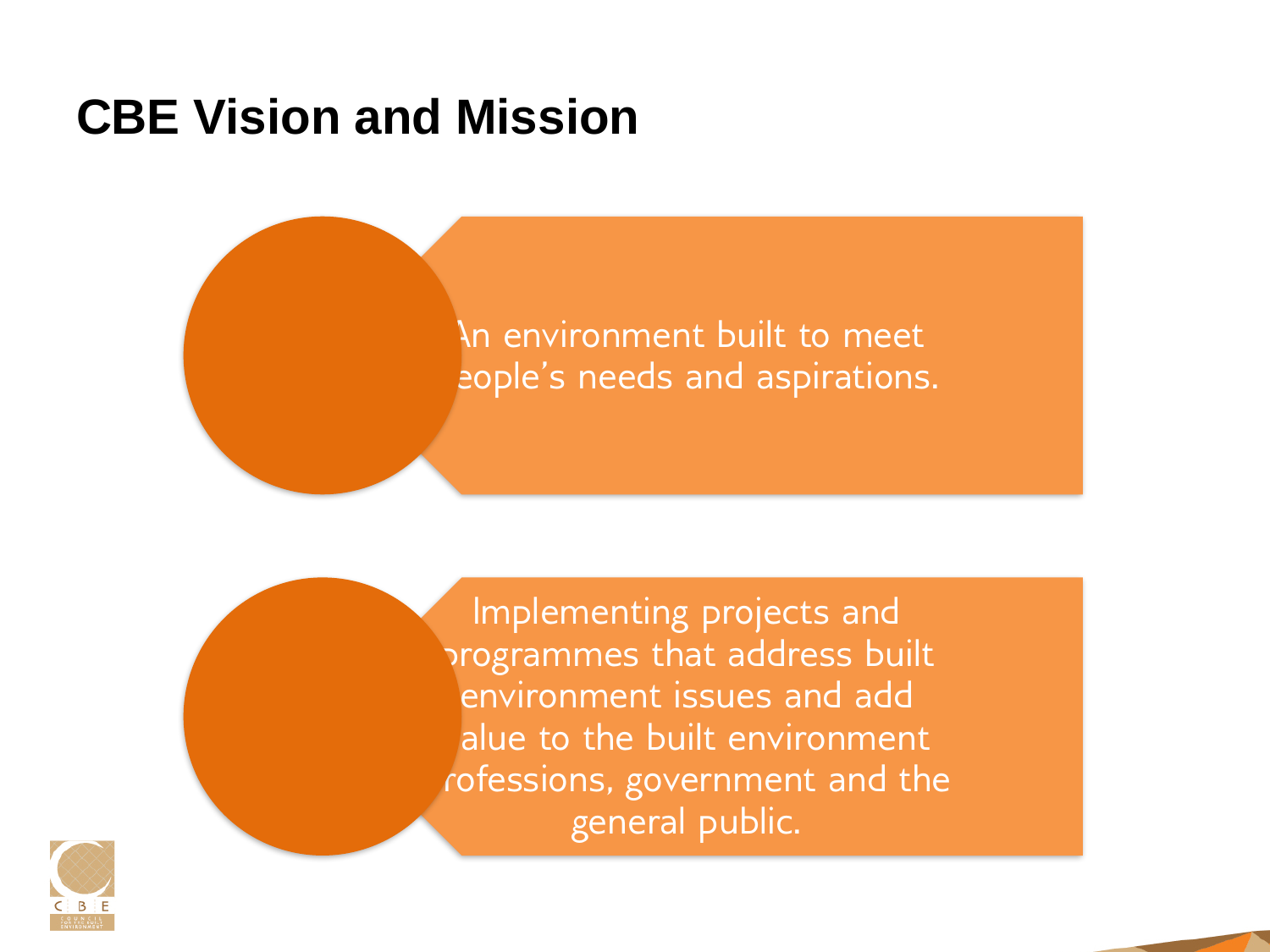

# CBE Vision and Mission
An environment built to meet people’s needs and aspirations.
Implementing projects and programmes that address built environment issues and add value to the built environment professions, government and the general public.